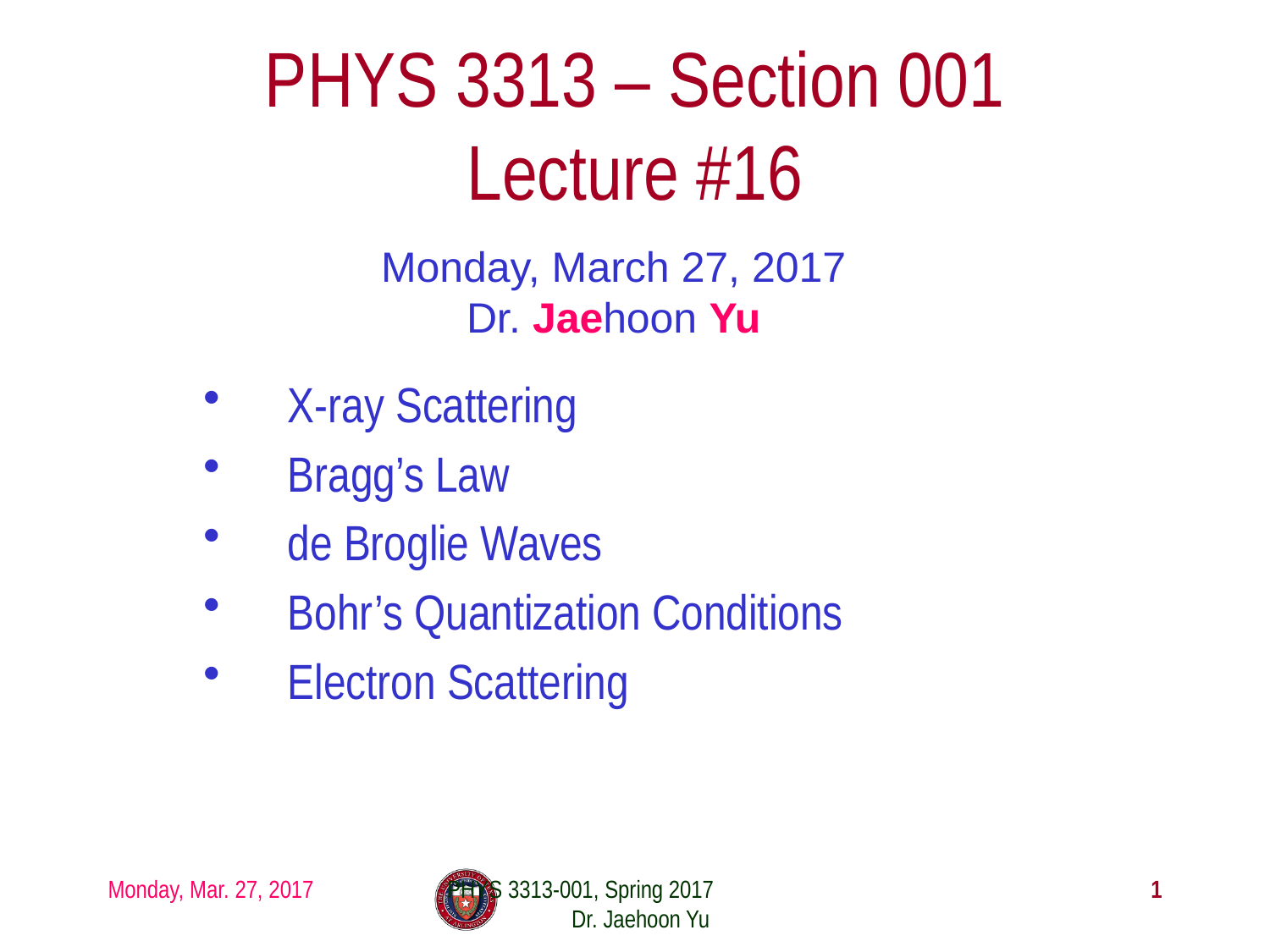

# PHYS 3313 – Section 001 Lecture #16
Monday, March 27, 2017
Dr. Jaehoon Yu
X-ray Scattering
Bragg’s Law
de Broglie Waves
Bohr’s Quantization Conditions
Electron Scattering

Monday, Mar. 27, 2017
PHYS 3313-001, Spring 2017                      Dr. Jaehoon Yu
1